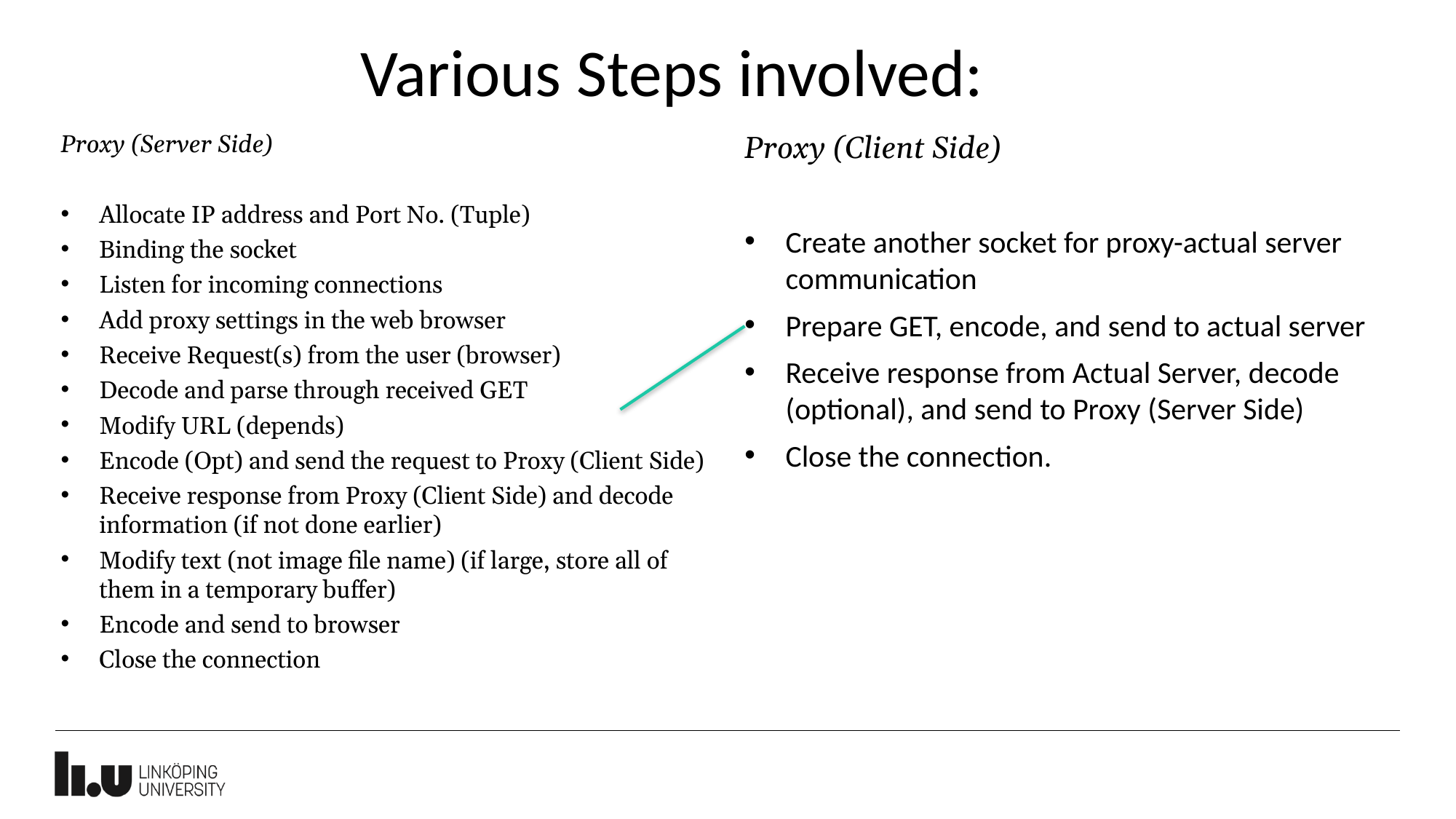

Various Steps involved:
Proxy (Server Side)

Allocate IP address and Port No. (Tuple)
Binding the socket
Listen for incoming connections
Add proxy settings in the web browser
Receive Request(s) from the user (browser)
Decode and parse through received GET
Modify URL (depends)
Encode (Opt) and send the request to Proxy (Client Side)
Receive response from Proxy (Client Side) and decode information (if not done earlier)
Modify text (not image file name) (if large, store all of them in a temporary buffer)
Encode and send to browser
Close the connection

Proxy (Client Side)

Create another socket for proxy-actual server communication
Prepare GET, encode, and send to actual server
Receive response from Actual Server, decode (optional), and send to Proxy (Server Side)
Close the connection.